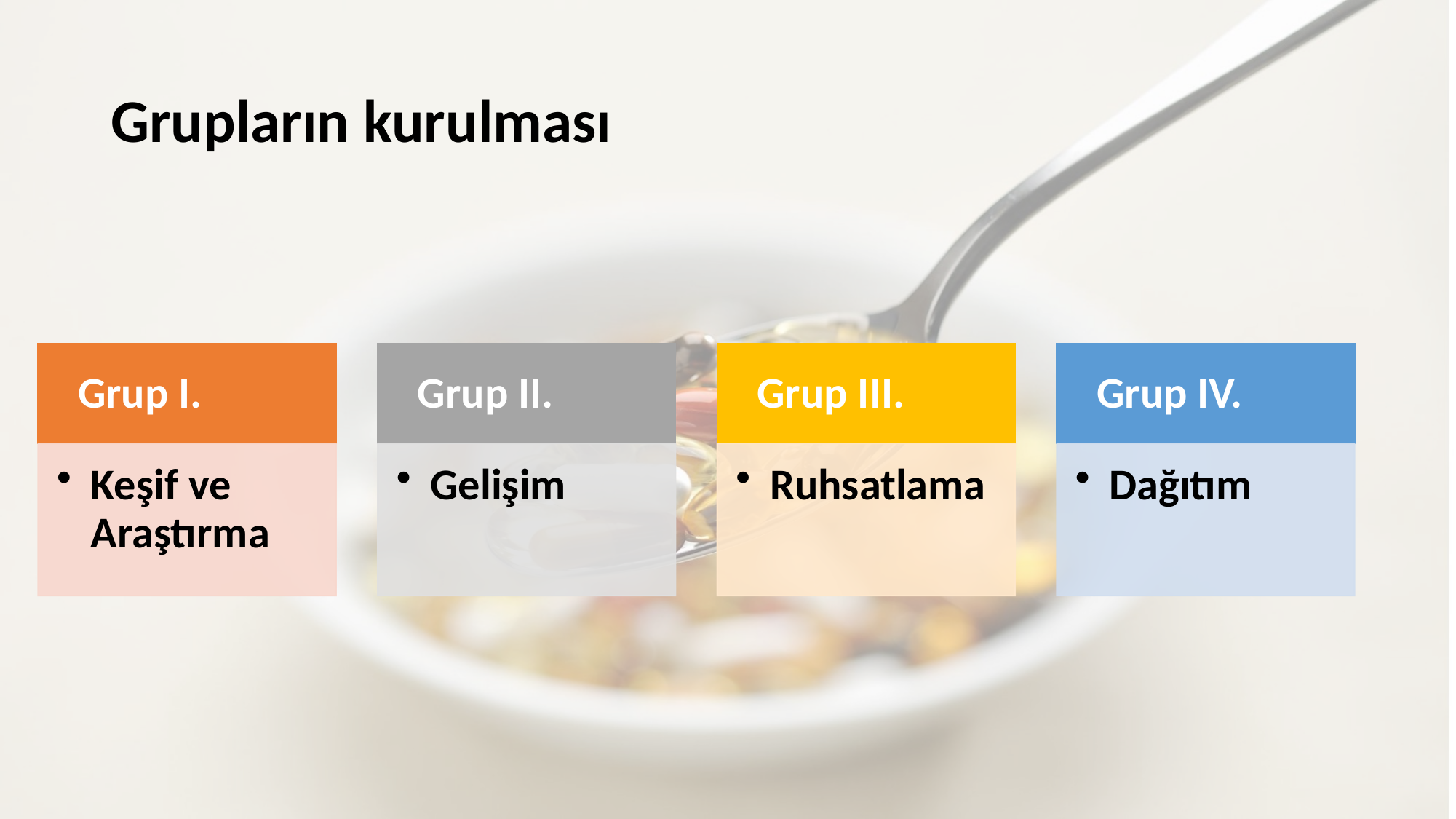

# Grupların kurulması
Grup I.
Keşif ve Araştırma
Grup II.
Gelişim
Grup III.
Ruhsatlama
Grup IV.
Dağıtım